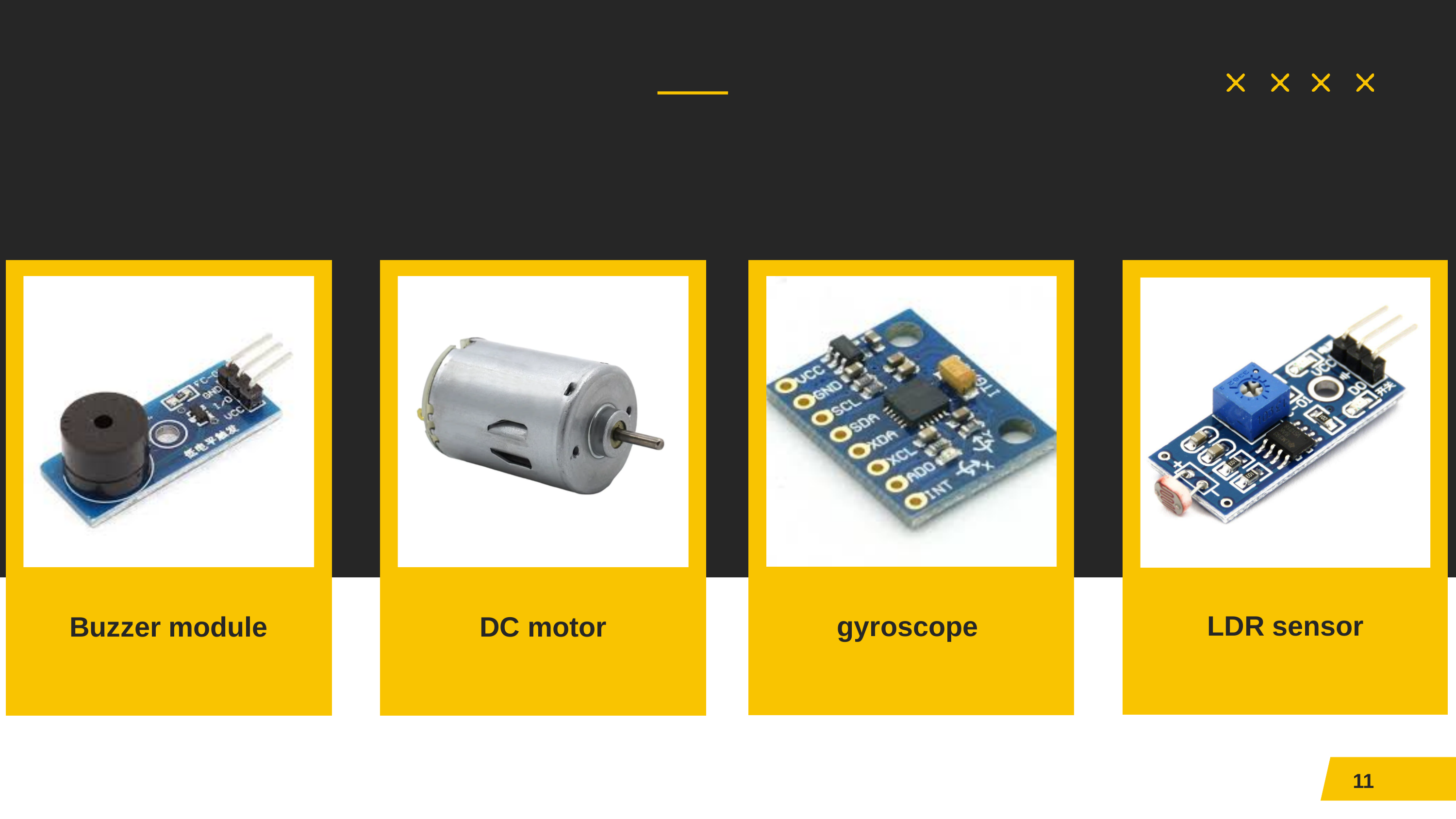

LDR sensor
gyroscope
Buzzer module
DC motor

11